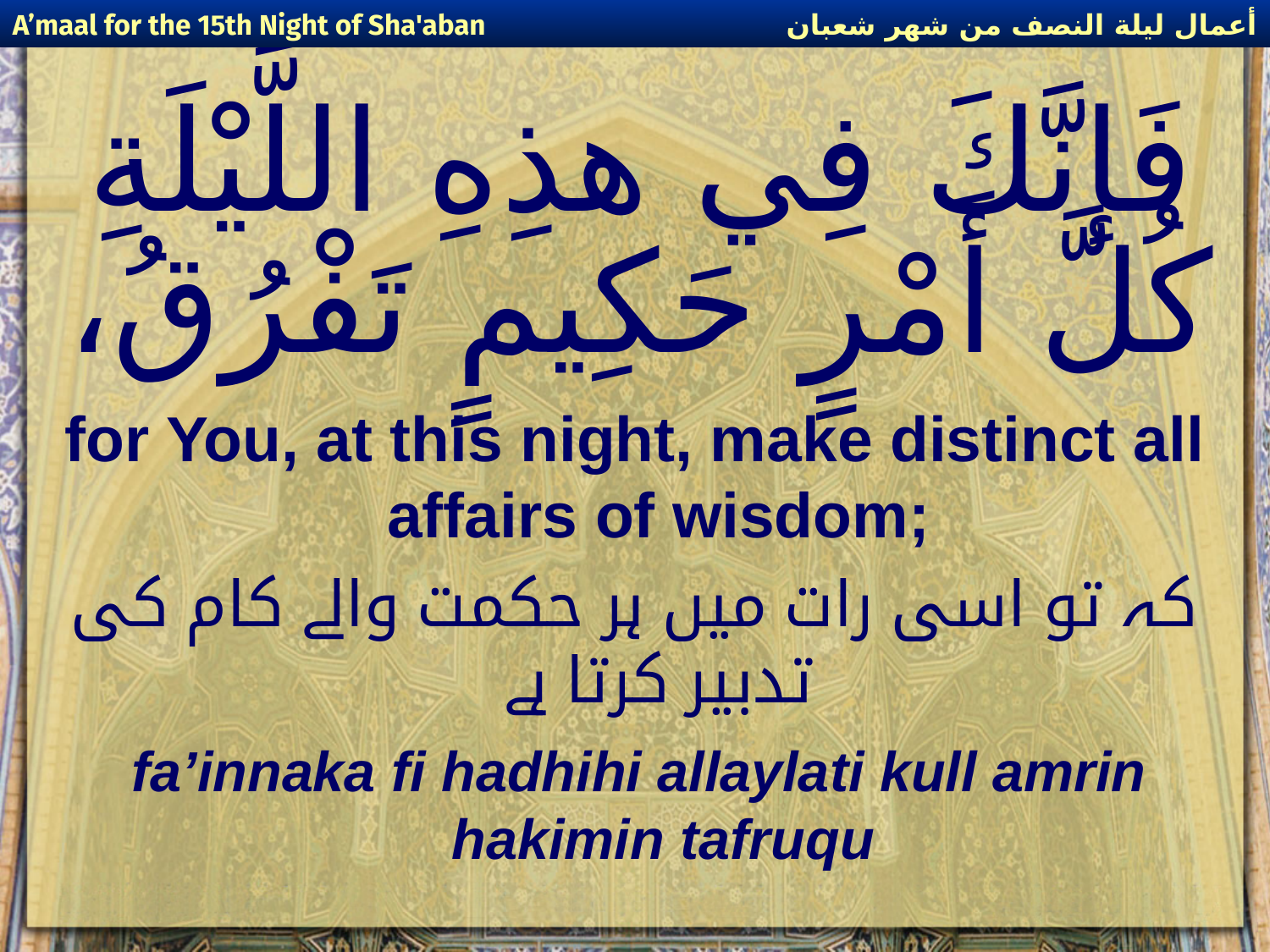

أعمال ليلة النصف من شهر شعبان
A’maal for the 15th Night of Sha'aban
# فَإنَّكَ فِي هذِهِ اللَّيْلَةِ كُلَّ أَمْرٍ حَكِيمٍ تَفْرُقُ،
for You, at this night, make distinct all affairs of wisdom;
کہ تو اسی رات میں ہر حکمت والے کام کی تدبیر کرتا ہے
fa’innaka fi hadhihi allaylati kull amrin hakimin tafruqu